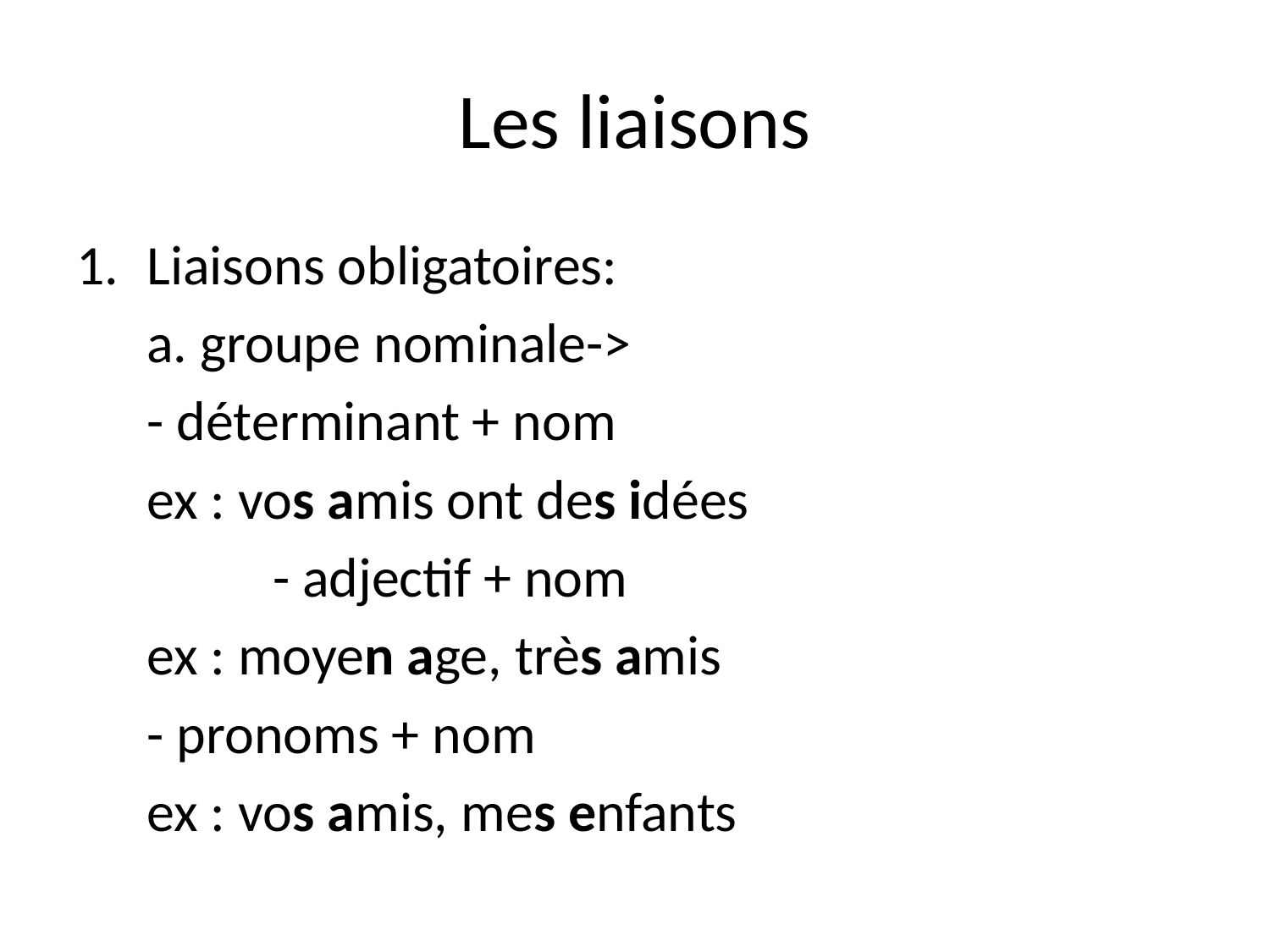

# Les liaisons
Liaisons obligatoires:
	a. groupe nominale->
		- déterminant + nom
	ex : vos amis ont des idées
	 	- adjectif + nom
	ex : moyen age, très amis
		- pronoms + nom
	ex : vos amis, mes enfants